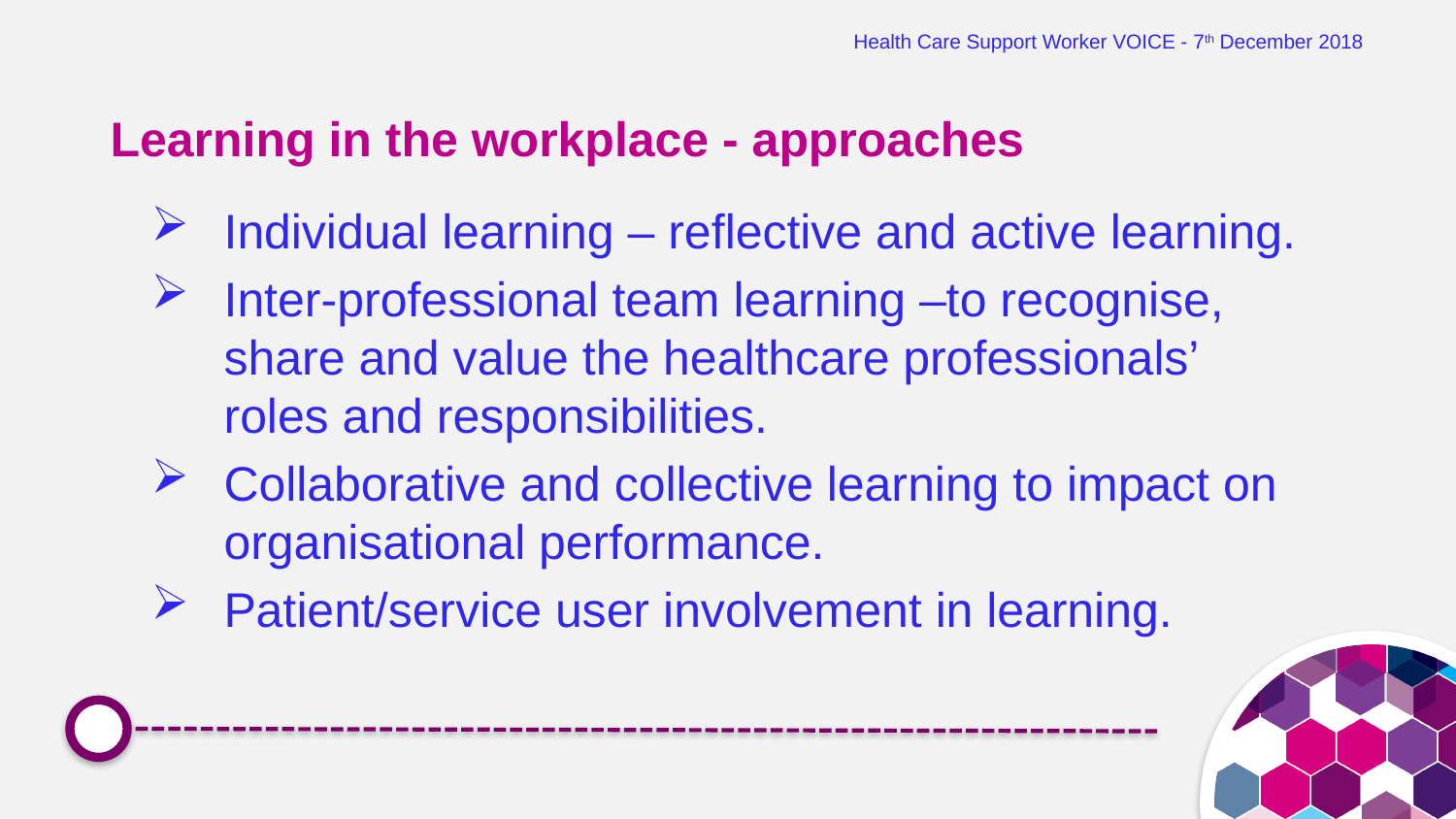

Health Care Support Worker VOICE - 7th December 2018

# Learning in the workplace - approaches
Individual learning – reflective and active learning.
Inter-professional team learning –to recognise, share and value the healthcare professionals’ roles and responsibilities.
Collaborative and collective learning to impact on organisational performance.
Patient/service user involvement in learning.